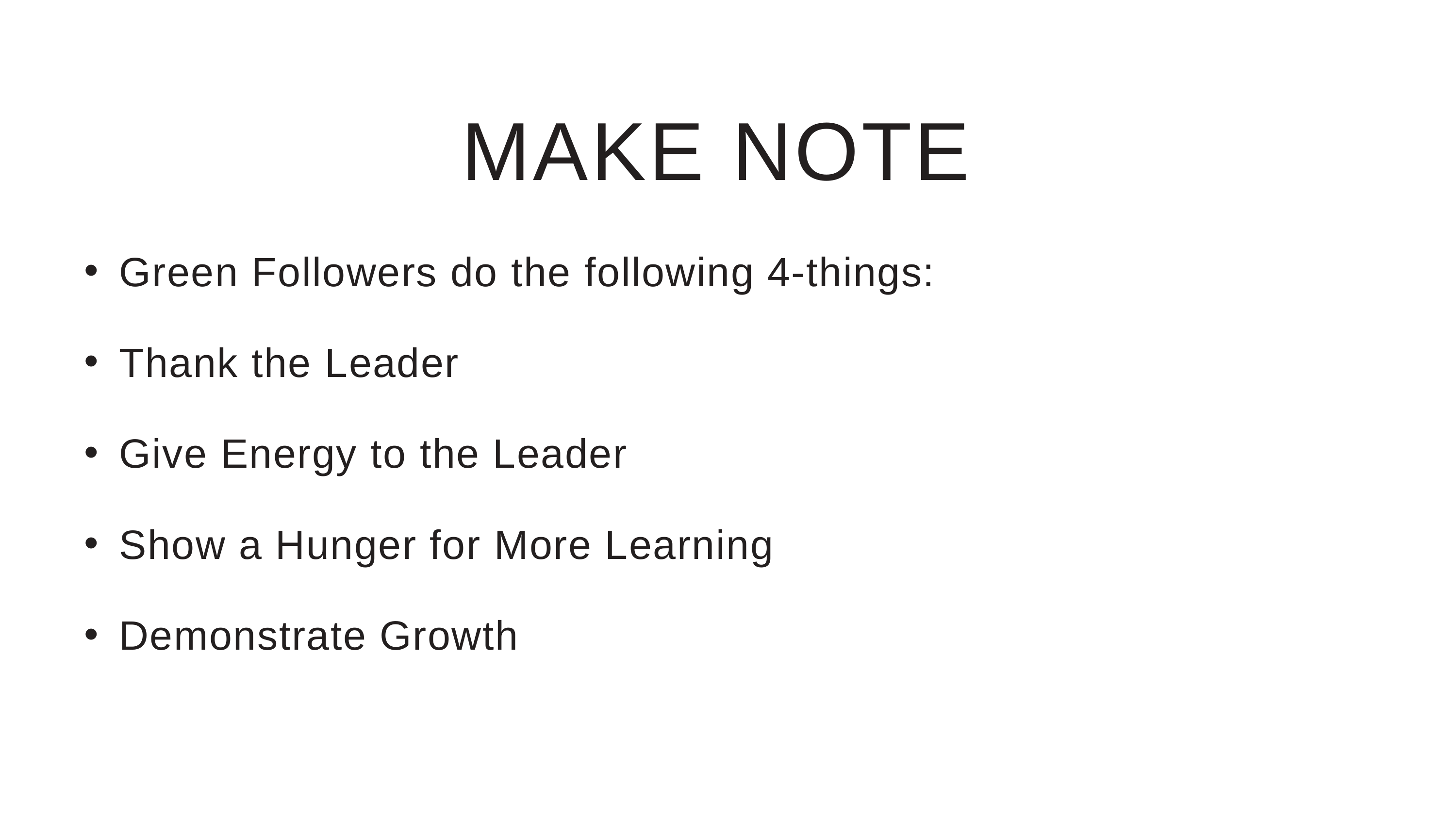

MAKE NOTE
Green Followers do the following 4-things:

Thank the Leader

Give Energy to the Leader

Show a Hunger for More Learning

Demonstrate Growth